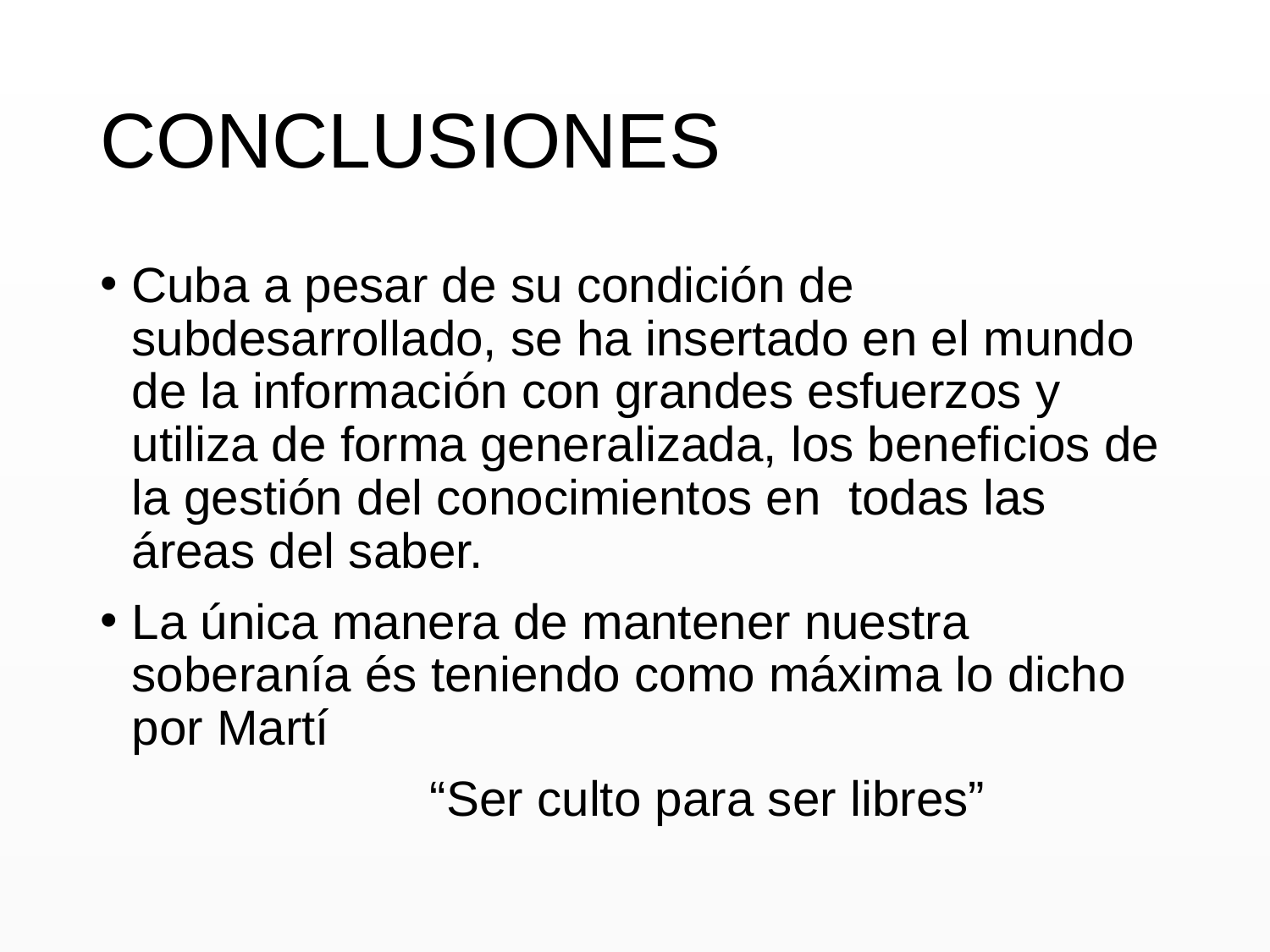

# CONCLUSIONES
Cuba a pesar de su condición de subdesarrollado, se ha insertado en el mundo de la información con grandes esfuerzos y utiliza de forma generalizada, los beneficios de la gestión del conocimientos en  todas las áreas del saber.
La única manera de mantener nuestra soberanía és teniendo como máxima lo dicho por Martí
                        “Ser culto para ser libres”